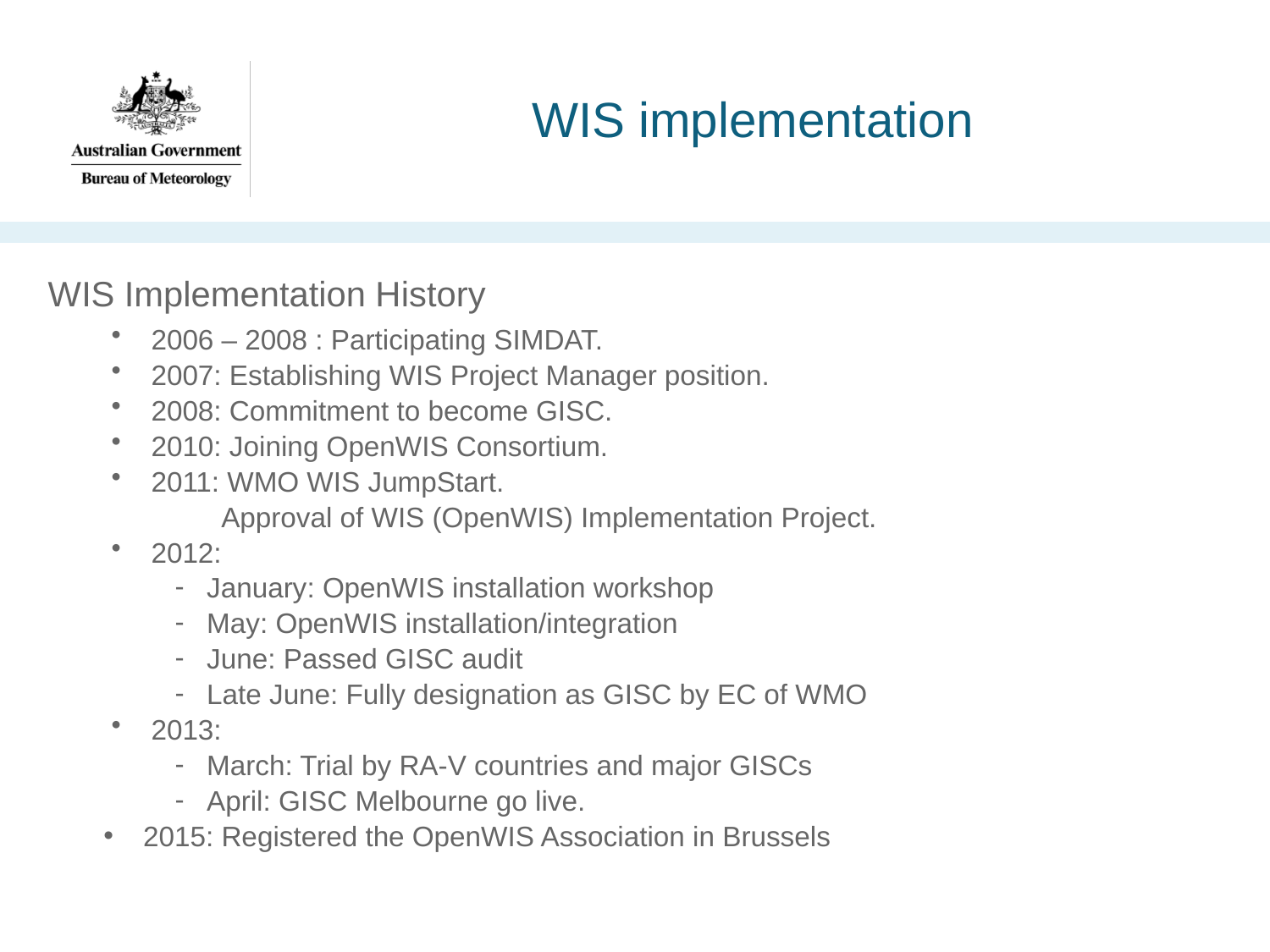

# WIS implementation
WIS Implementation History
2006 – 2008 : Participating SIMDAT.
2007: Establishing WIS Project Manager position.
2008: Commitment to become GISC.
2010: Joining OpenWIS Consortium.
2011: WMO WIS JumpStart.
              Approval of WIS (OpenWIS) Implementation Project.
2012:
January: OpenWIS installation workshop
May: OpenWIS installation/integration
June: Passed GISC audit
Late June: Fully designation as GISC by EC of WMO
2013:
March: Trial by RA-V countries and major GISCs
April: GISC Melbourne go live.
2015: Registered the OpenWIS Association in Brussels